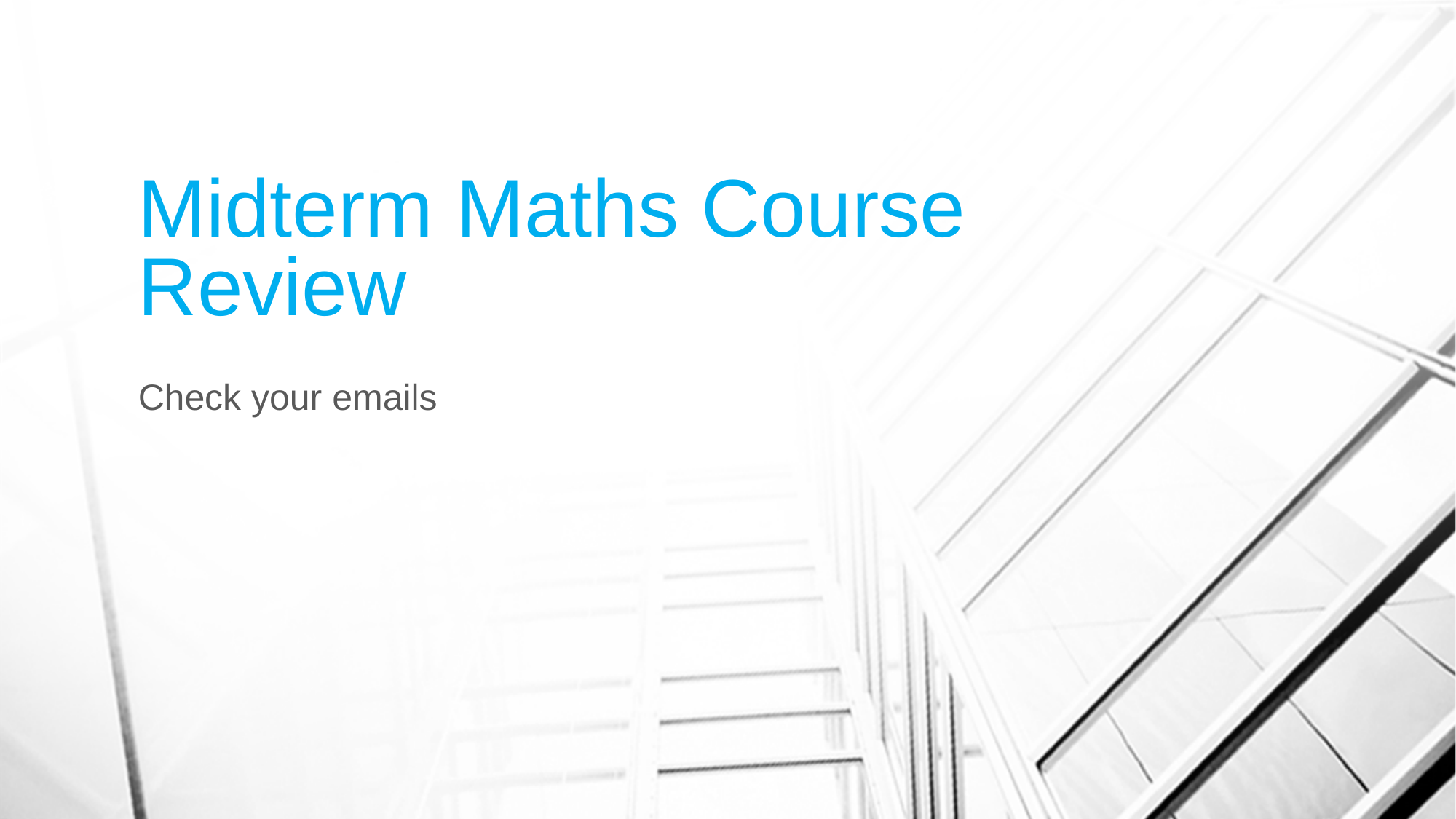

# Midterm Maths Course Review
Check your emails